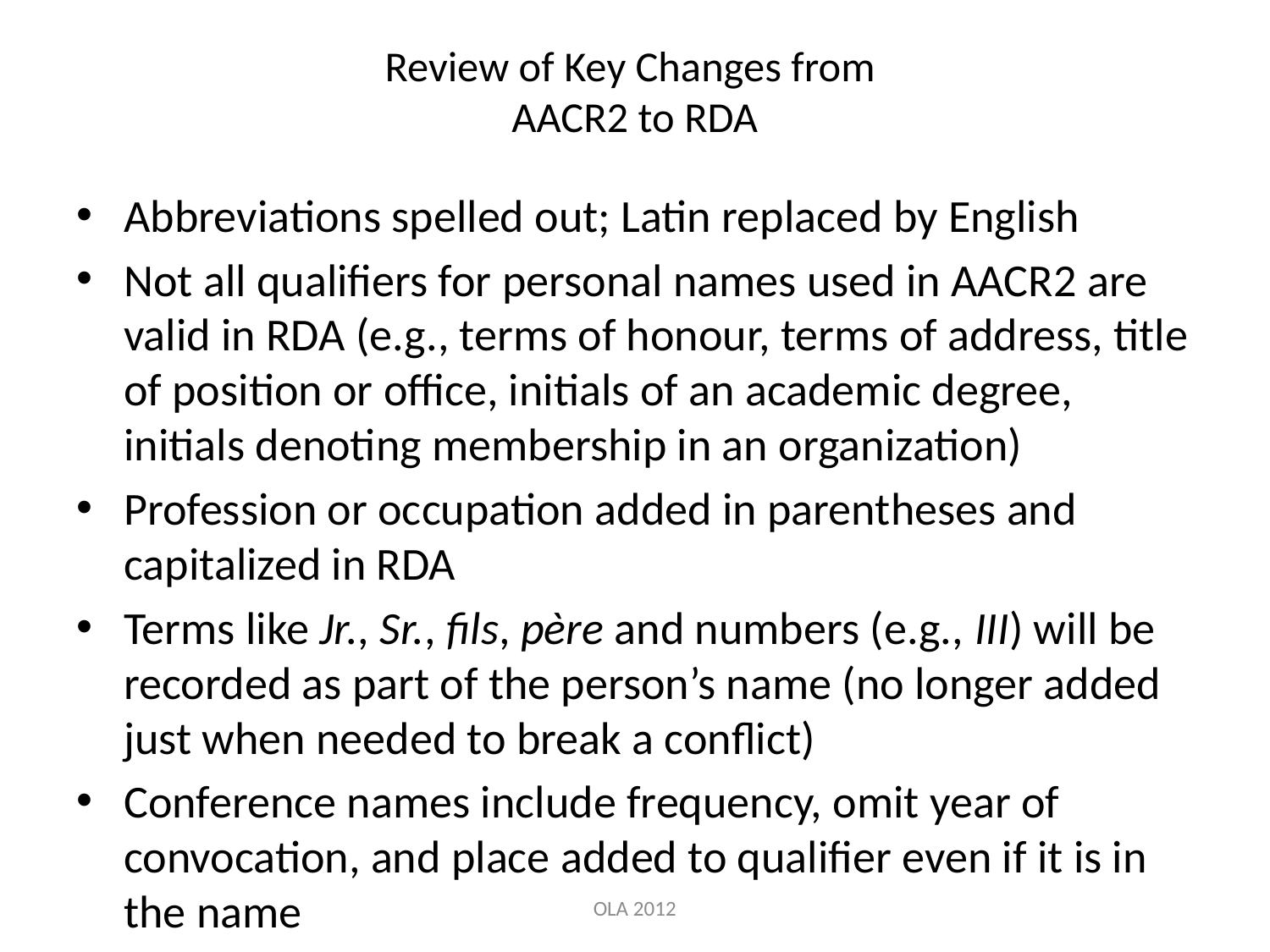

# Review of Key Changes from AACR2 to RDA
Abbreviations spelled out; Latin replaced by English
Not all qualifiers for personal names used in AACR2 are valid in RDA (e.g., terms of honour, terms of address, title of position or office, initials of an academic degree, initials denoting membership in an organization)
Profession or occupation added in parentheses and capitalized in RDA
Terms like Jr., Sr., fils, père and numbers (e.g., III) will be recorded as part of the person’s name (no longer added just when needed to break a conflict)
Conference names include frequency, omit year of convocation, and place added to qualifier even if it is in the name
OLA 2012